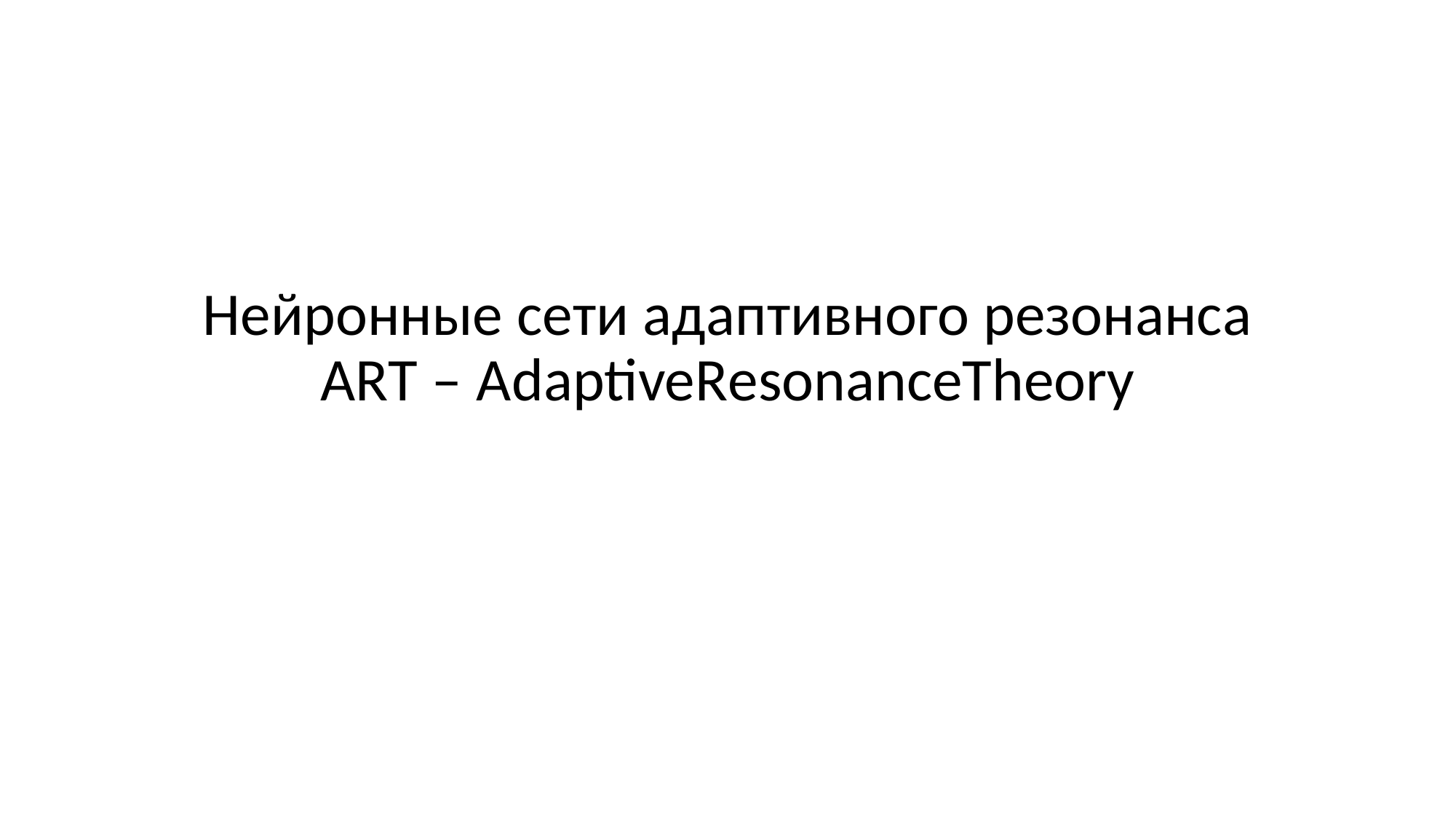

# Нейронные сети адаптивного резонанса ART – AdaptiveResonanceTheory